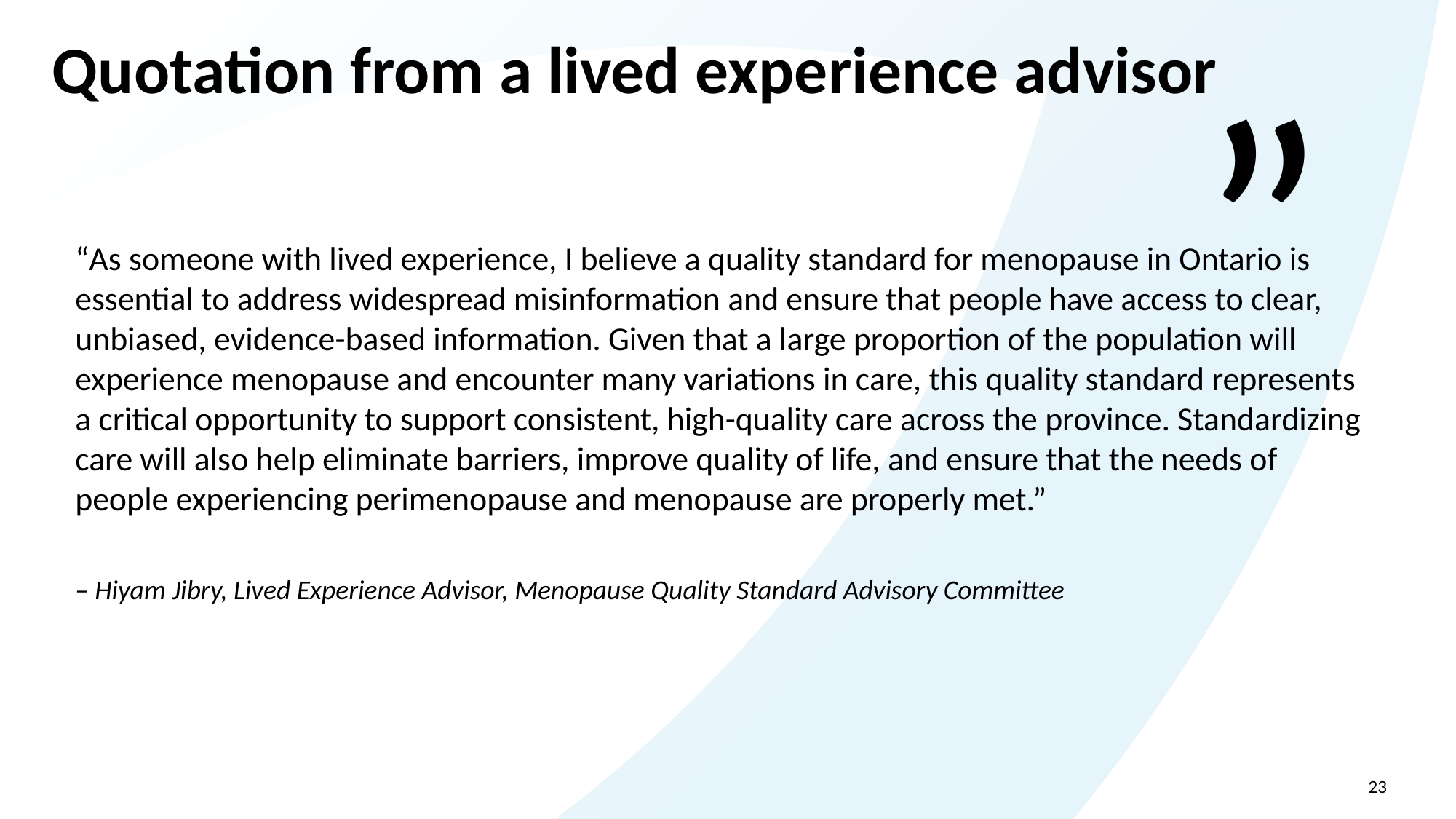

Quotation from a lived experience advisor
”
“As someone with lived experience, I believe a quality standard for menopause in Ontario is essential to address widespread misinformation and ensure that people have access to clear, unbiased, evidence-based information. Given that a large proportion of the population will experience menopause and encounter many variations in care, this quality standard represents a critical opportunity to support consistent, high-quality care across the province. Standardizing care will also help eliminate barriers, improve quality of life, and ensure that the needs of people experiencing perimenopause and menopause are properly met.”
– Hiyam Jibry, Lived Experience Advisor, Menopause Quality Standard Advisory Committee